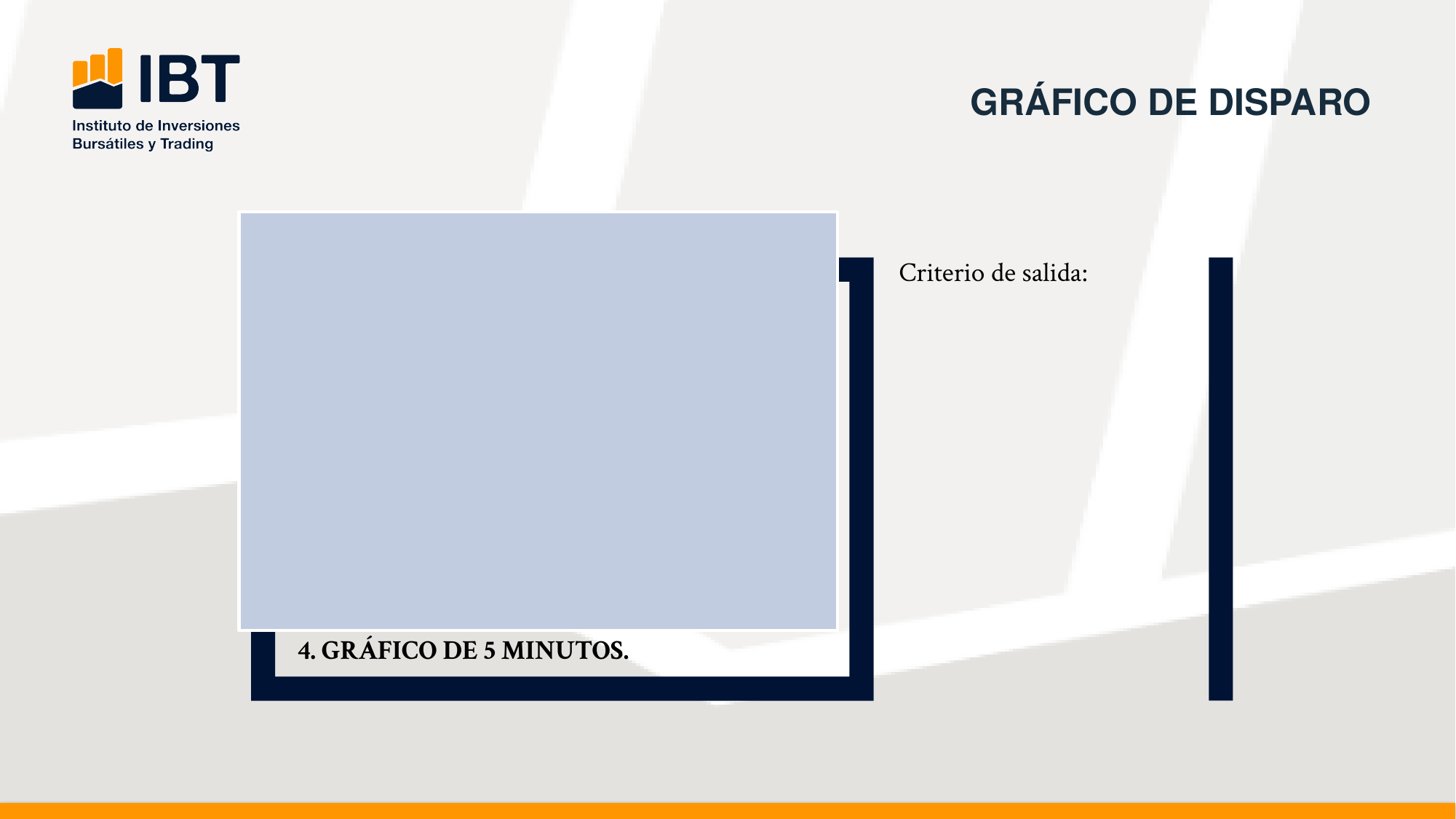

# GRÁFICO DE DISPARO
4. GRÁFICO DE 5 MINUTOS.
Criterio de salida: